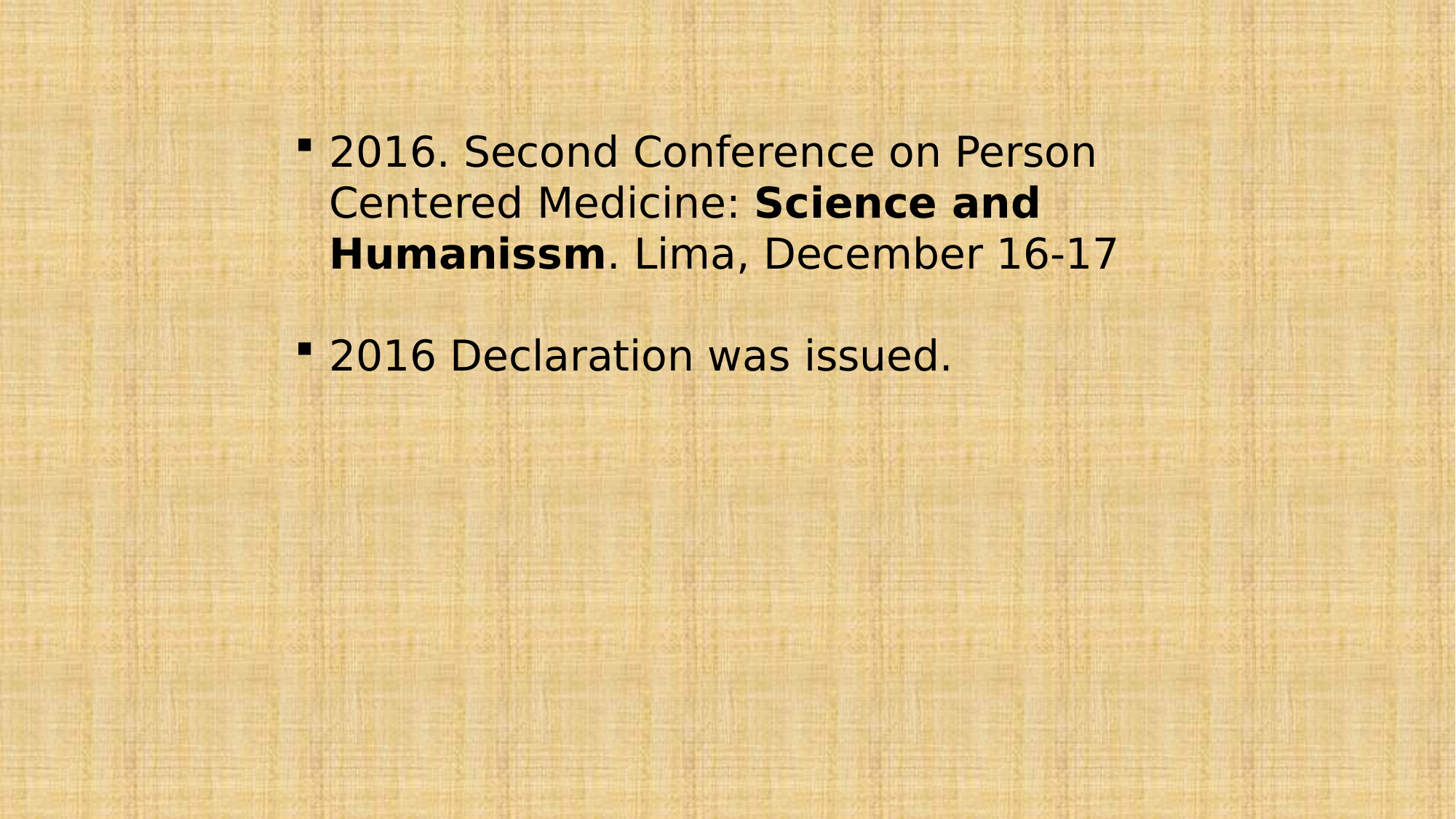

2016. Second Conference on Person Centered Medicine: Science and Humanissm. Lima, December 16-17

2016 Declaration was issued.